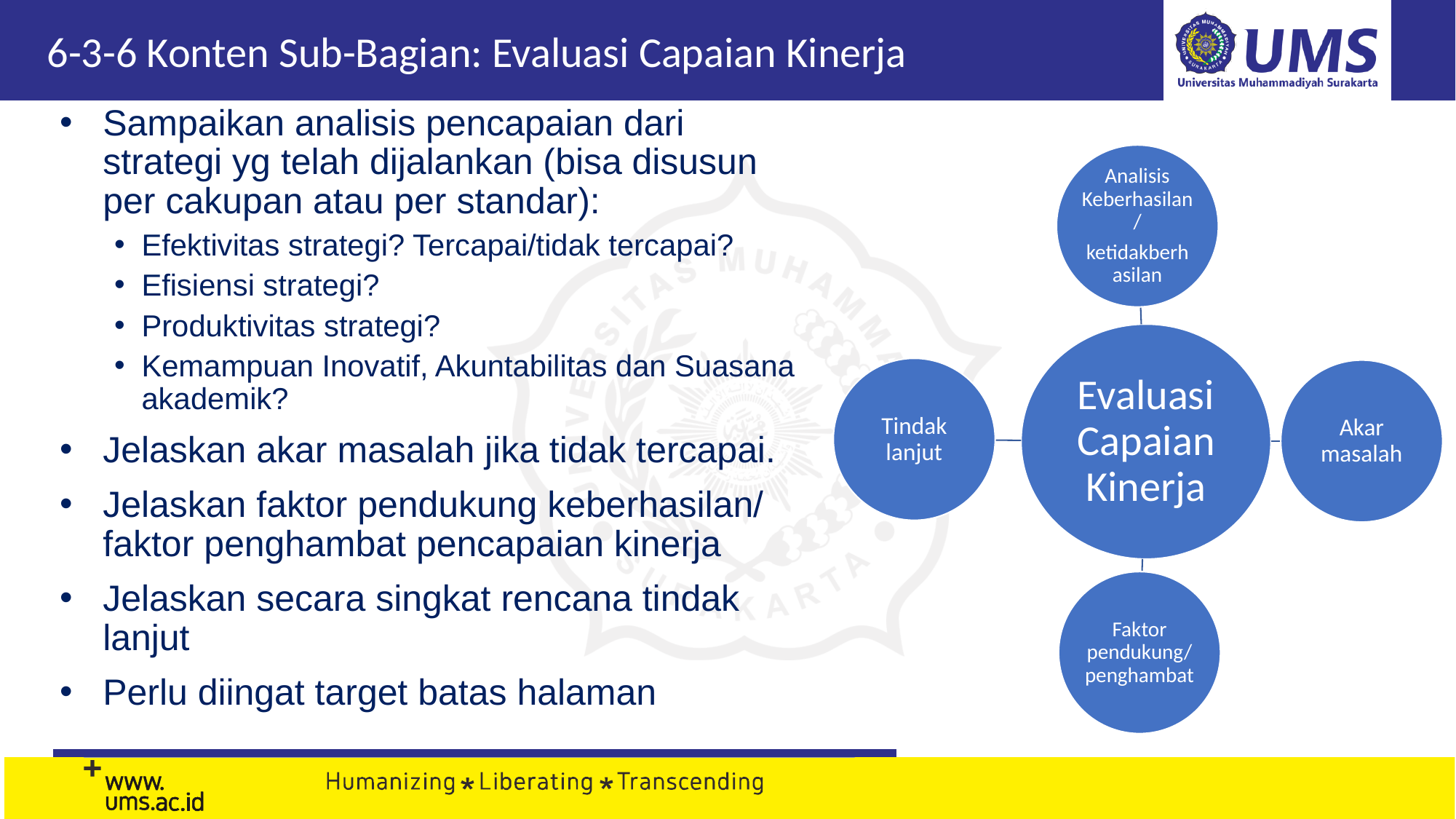

# 6-3-6 Konten Sub-Bagian: Evaluasi Capaian Kinerja
Sampaikan analisis pencapaian dari strategi yg telah dijalankan (bisa disusun per cakupan atau per standar):
Efektivitas strategi? Tercapai/tidak tercapai?
Efisiensi strategi?
Produktivitas strategi?
Kemampuan Inovatif, Akuntabilitas dan Suasana akademik?
Jelaskan akar masalah jika tidak tercapai.
Jelaskan faktor pendukung keberhasilan/ faktor penghambat pencapaian kinerja
Jelaskan secara singkat rencana tindak lanjut
Perlu diingat target batas halaman
Evaluasi Capaian Kinerja

Analisis Keberhasilan/
ketidakberhasilan

Akar masalah

Faktor pendukung/ penghambat

Tindak lanjut